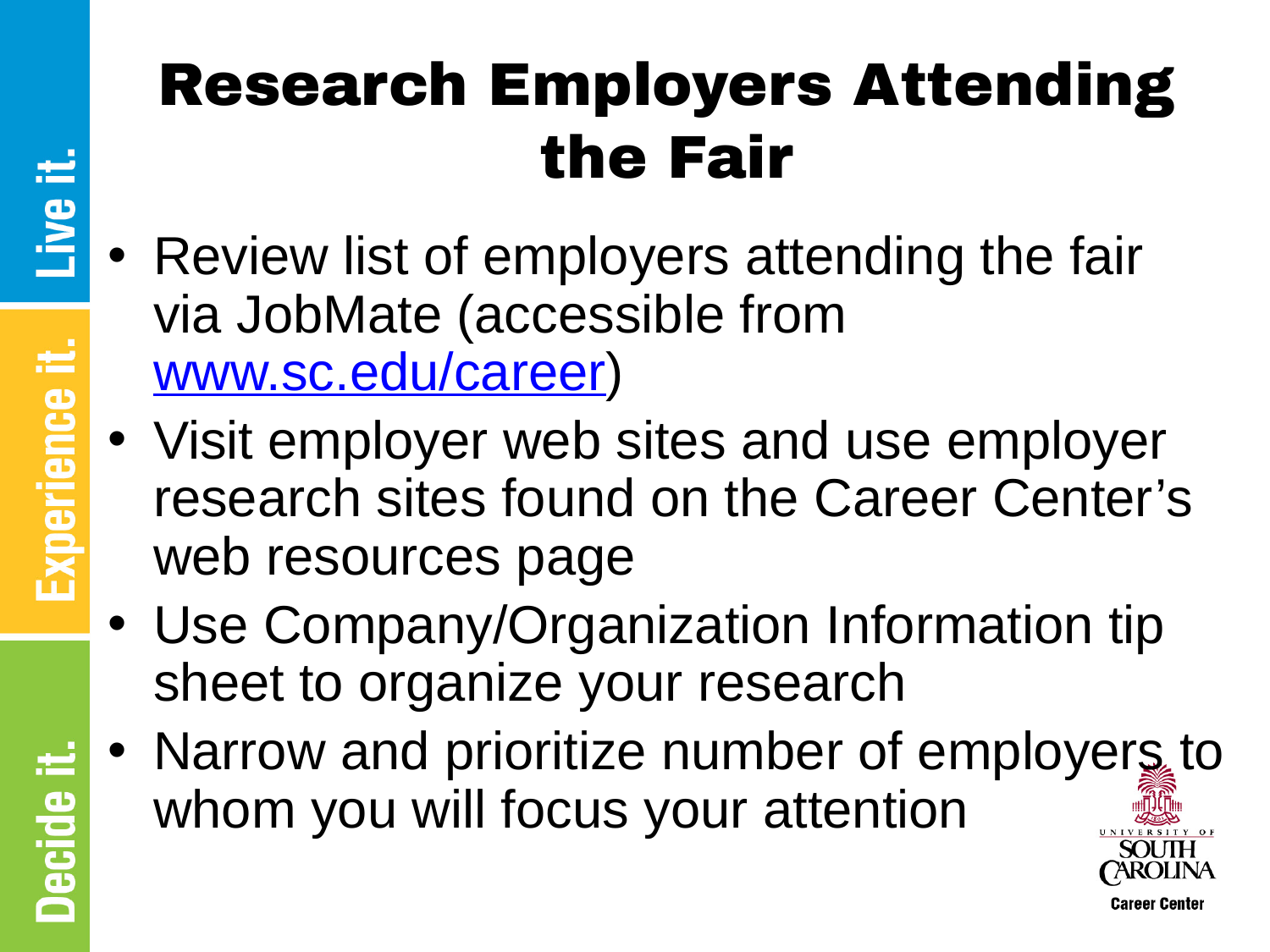

# Research Employers Attending the Fair
Review list of employers attending the fair via JobMate (accessible from www.sc.edu/career)
Visit employer web sites and use employer research sites found on the Career Center’s web resources page
Use Company/Organization Information tip sheet to organize your research
Narrow and prioritize number of employers to whom you will focus your attention